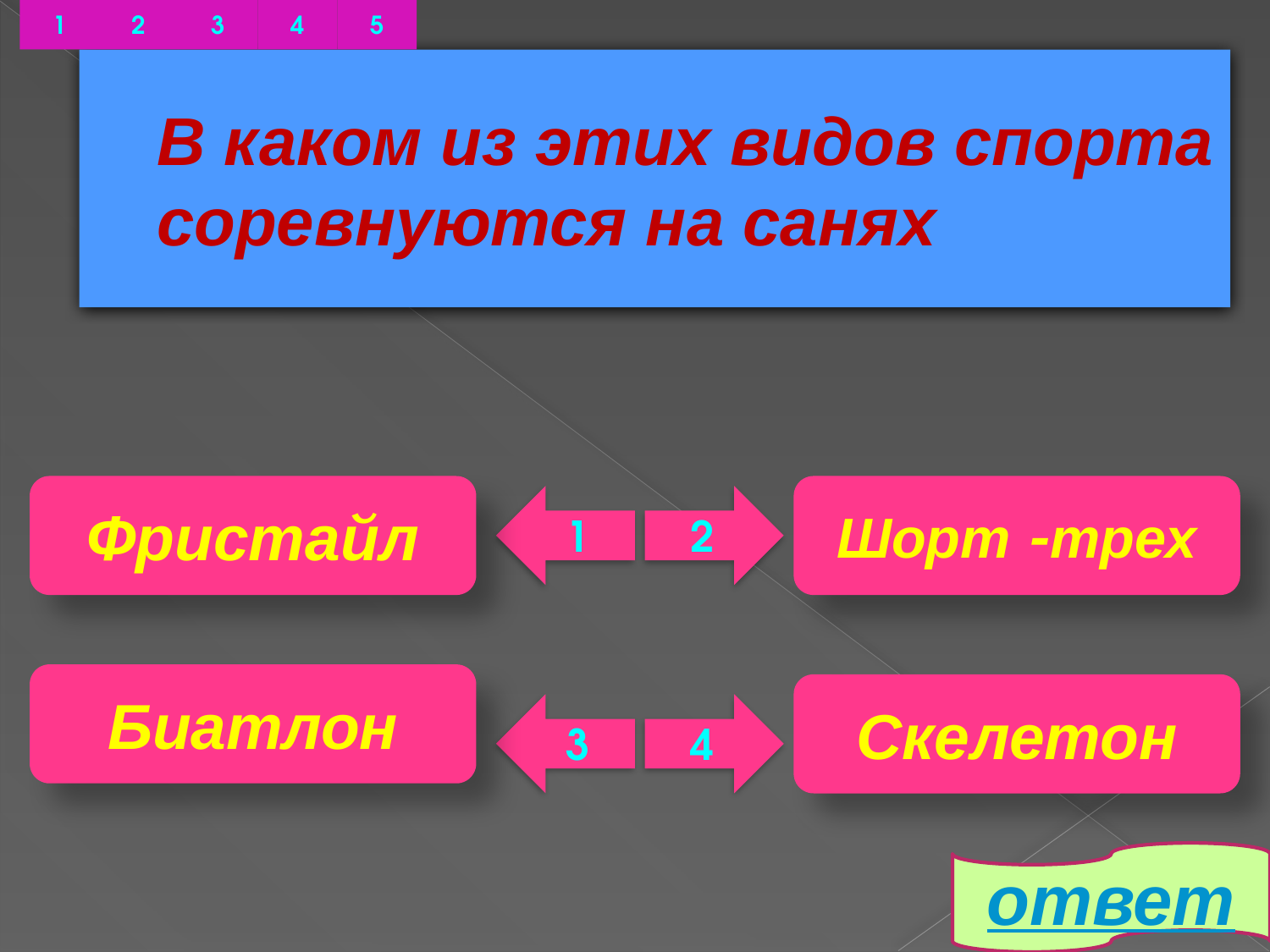

4
2
3
5
1
# В каком из этих видов спорта соревнуются на санях
Фристайл
Шорт -трех
1
2
Биатлон
Скелетон
3
4
ответ